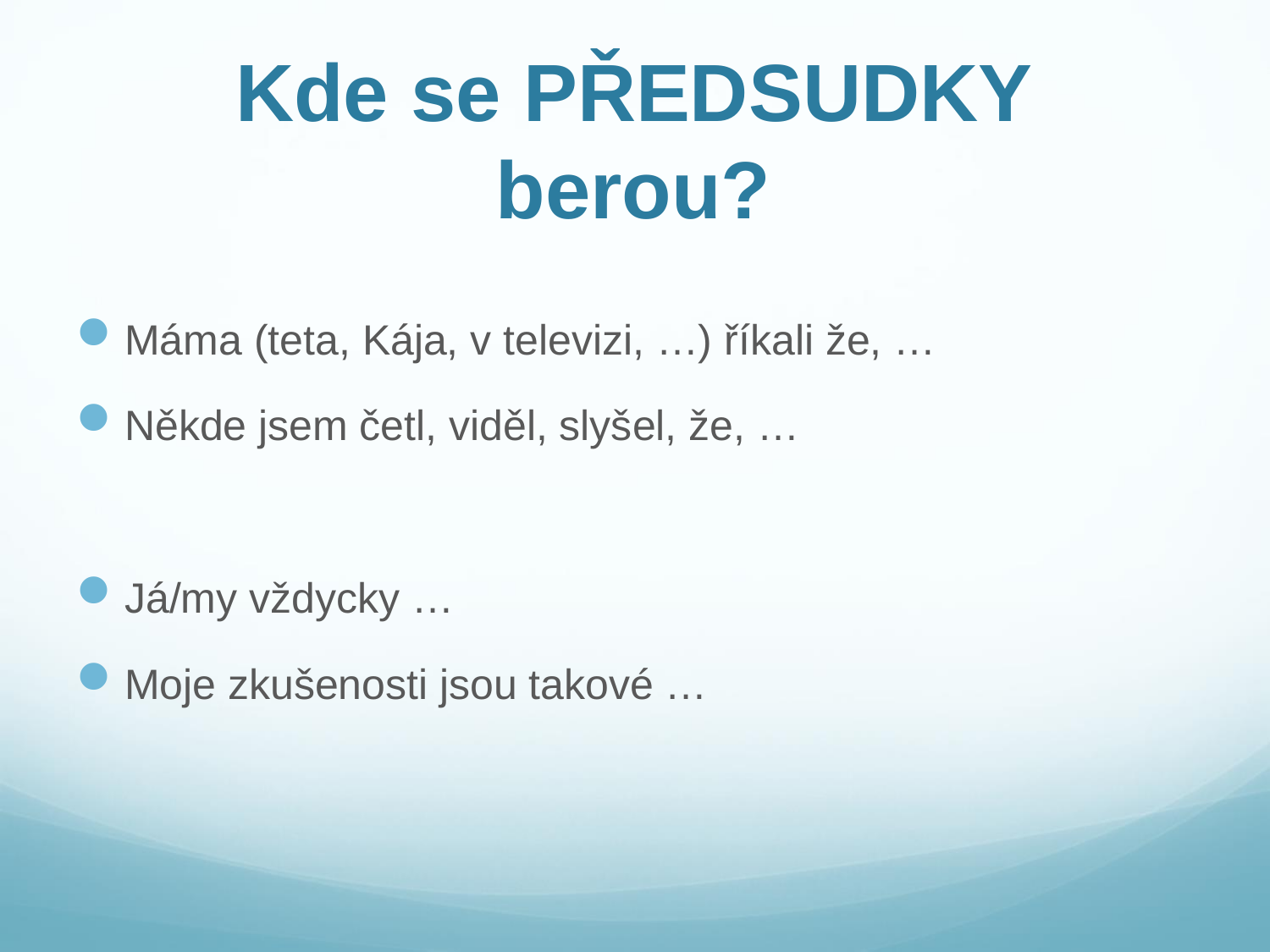

# Kde se PŘEDSUDKY berou?
Máma (teta, Kája, v televizi, …) říkali že, …
Někde jsem četl, viděl, slyšel, že, …

Já/my vždycky …
Moje zkušenosti jsou takové …